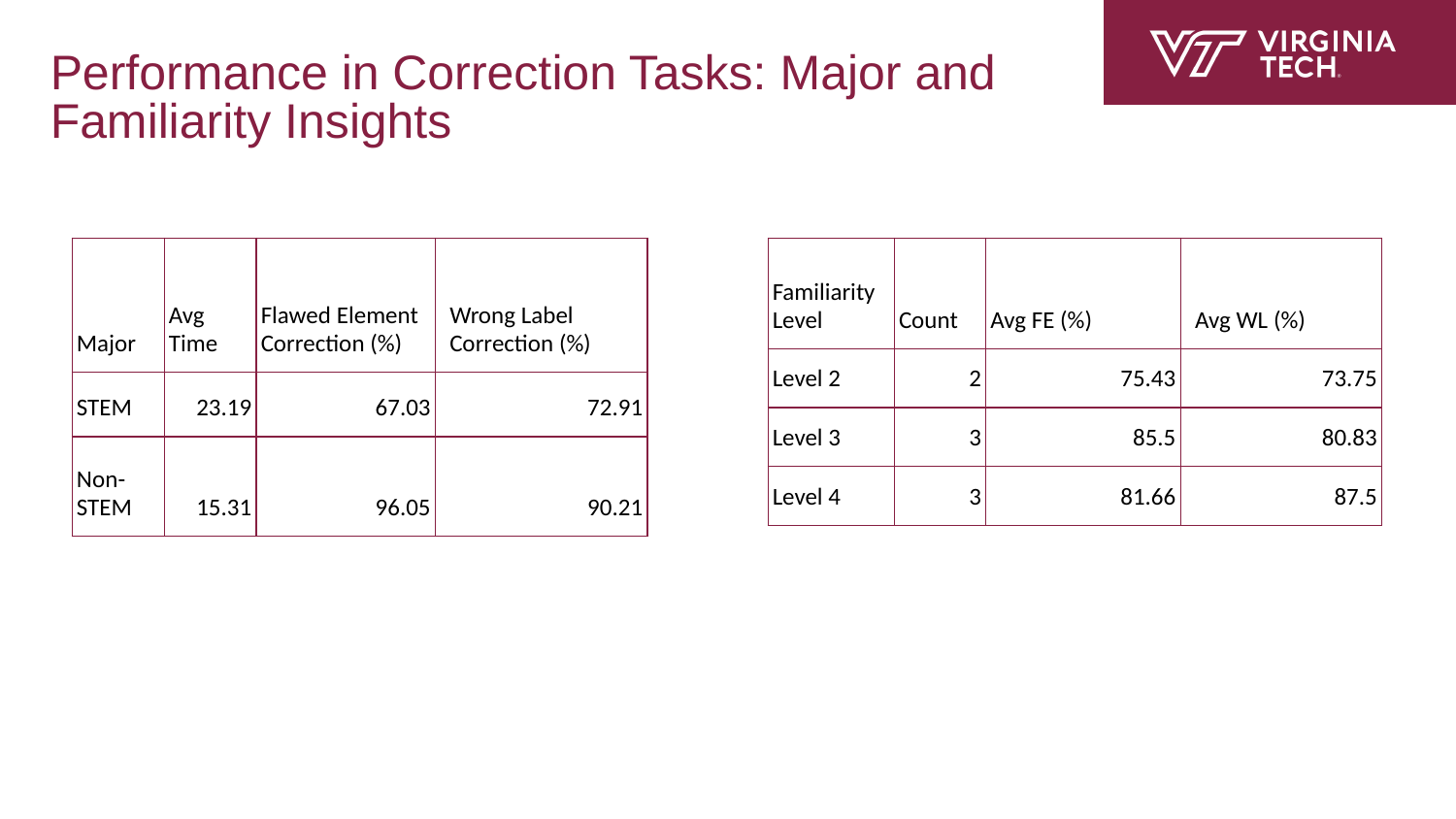

# Performance in Correction Tasks: Major and Familiarity Insights

| Major | Avg Time | Flawed Element Correction (%) | Wrong Label Correction (%) |
| --- | --- | --- | --- |
| STEM | 23.19 | 67.03 | 72.91 |
| Non-STEM | 15.31 | 96.05 | 90.21 |
| Familiarity Level | Count | Avg FE (%) | Avg WL (%) |
| --- | --- | --- | --- |
| Level 2 | 2 | 75.43 | 73.75 |
| Level 3 | 3 | 85.5 | 80.83 |
| Level 4 | 3 | 81.66 | 87.5 |